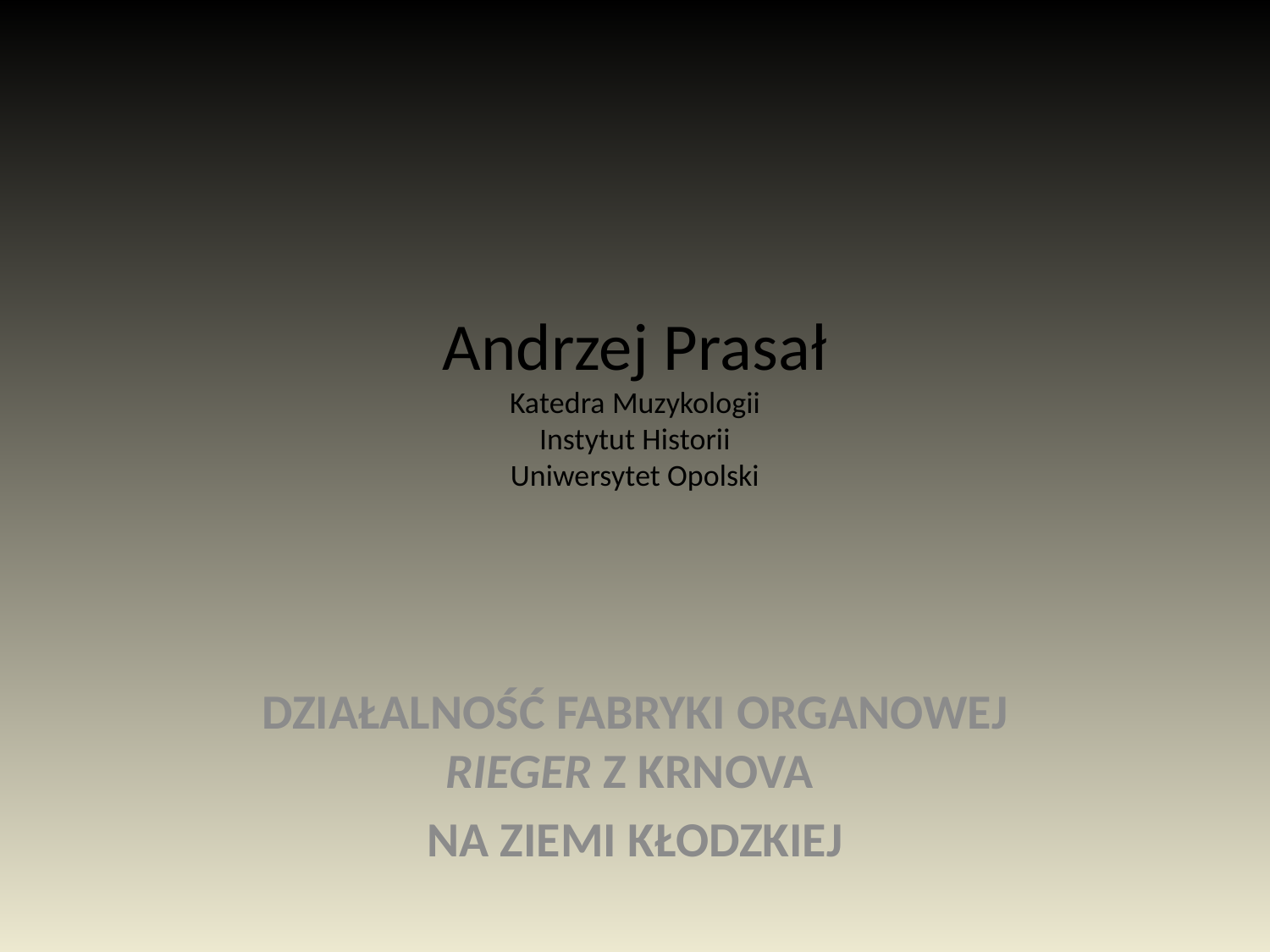

# Andrzej Prasał Katedra Muzykologii Instytut Historii Uniwersytet Opolski

DZIAŁALNOŚĆ FABRYKI ORGANOWEJ RIEGER Z KRNOVA
NA ZIEMI KŁODZKIEJ